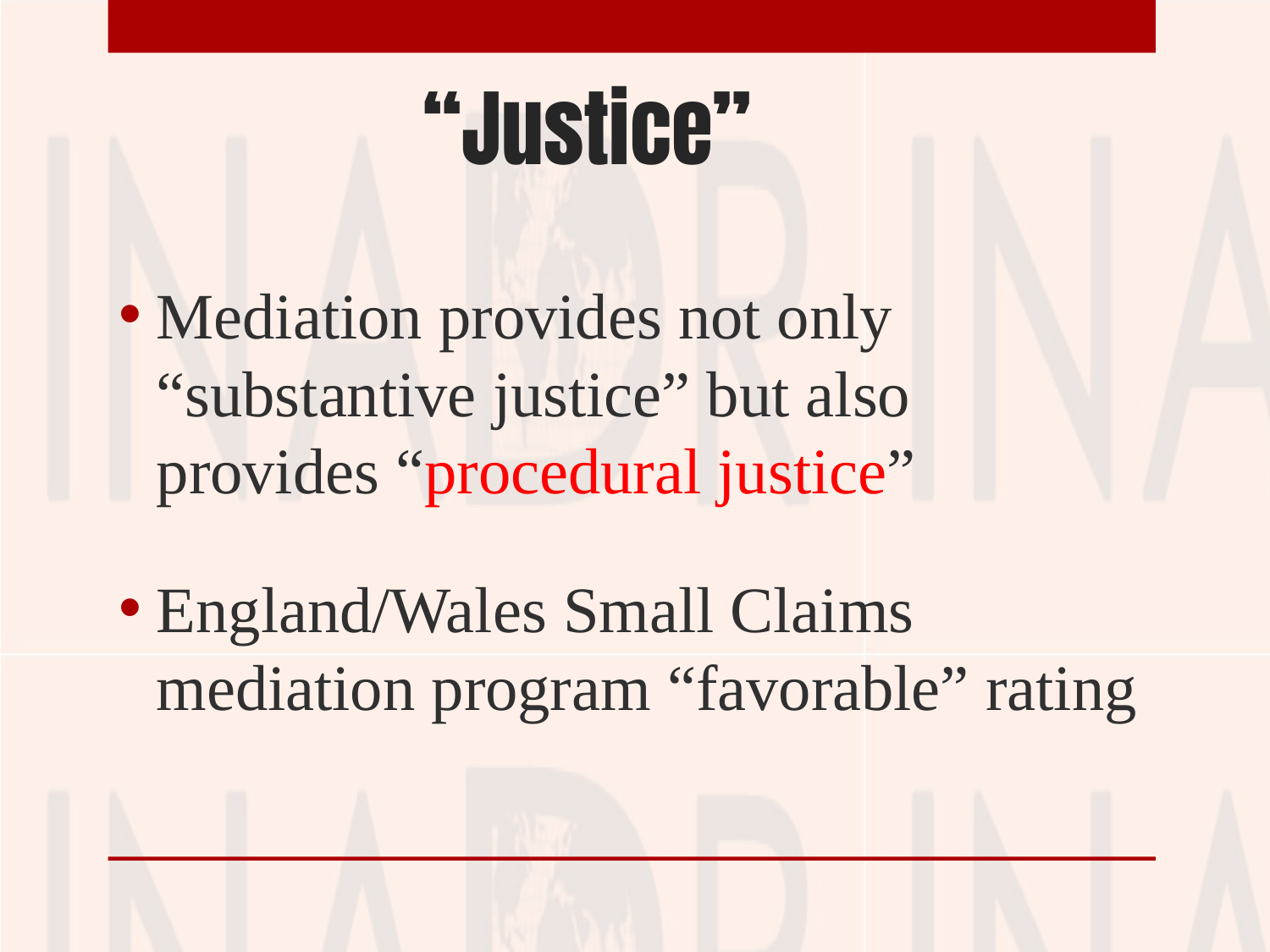

# “Justice”

Mediation provides not only “substantive justice” but also provides “procedural justice”

England/Wales Small Claims mediation program “favorable” rating